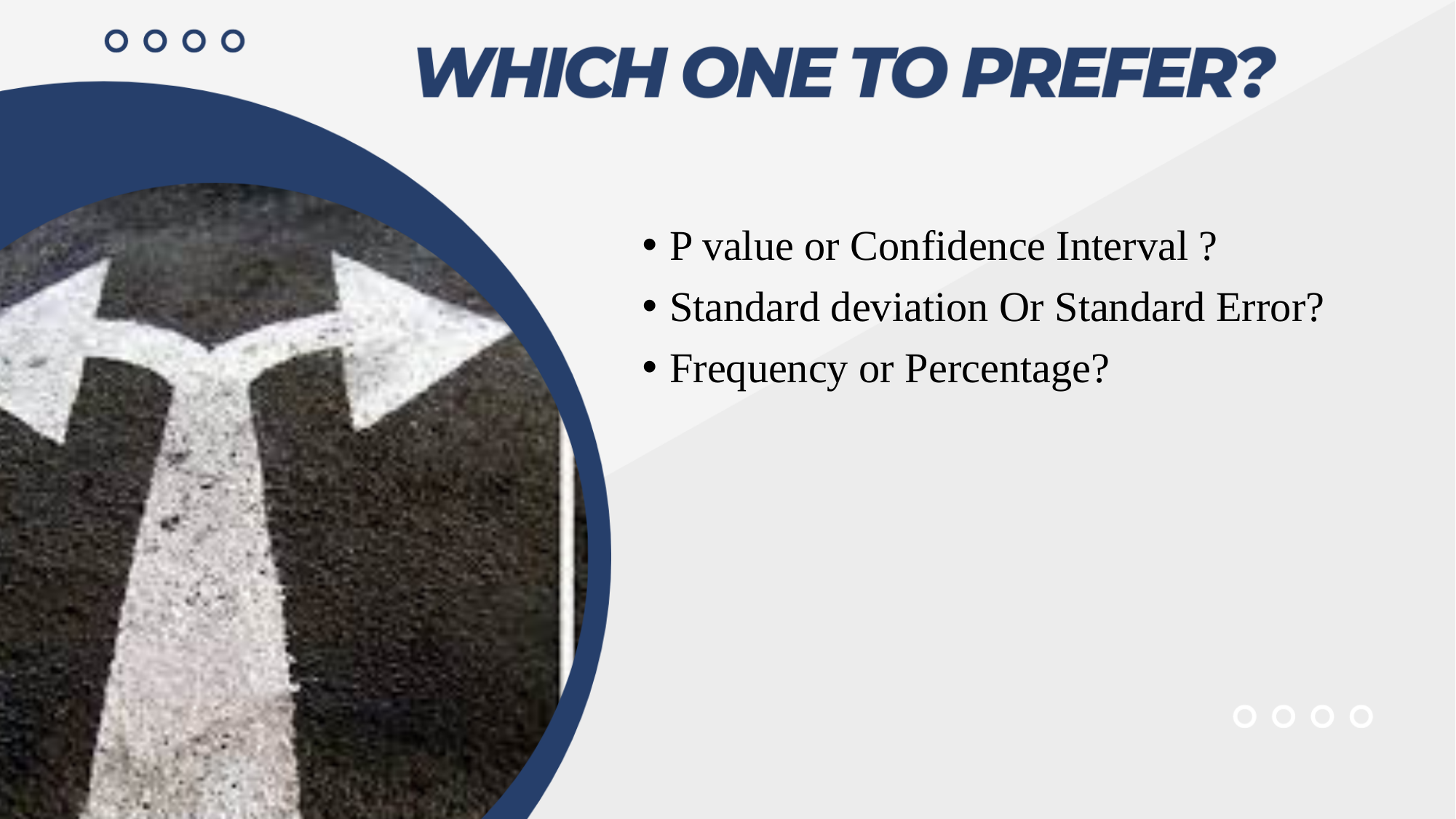

P value or Confidence Interval ?
Standard deviation Or Standard Error?
Frequency or Percentage?